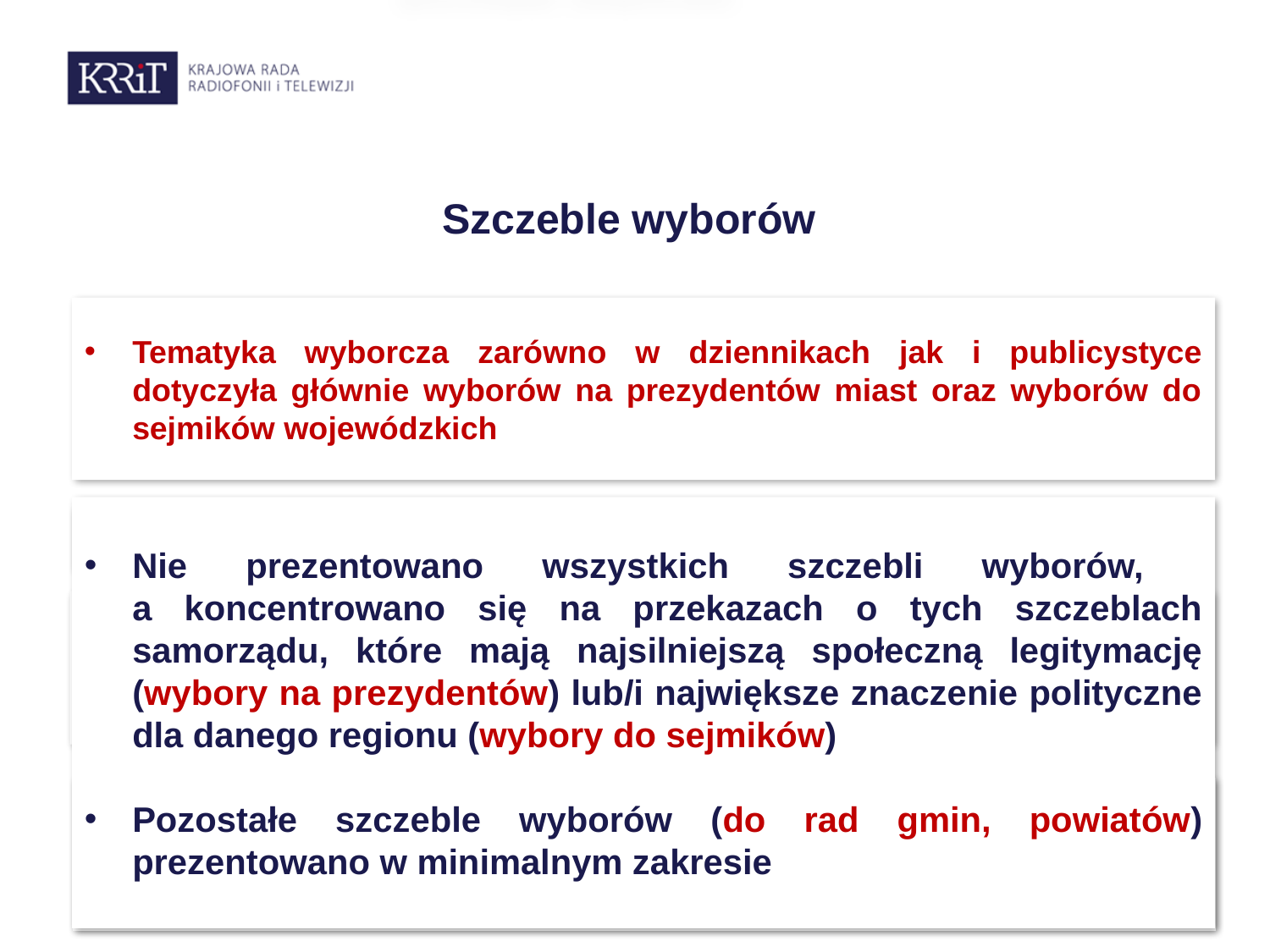

# Szczeble wyborów
Tematyka wyborcza zarówno w dziennikach jak i publicystyce dotyczyła głównie wyborów na prezydentów miast oraz wyborów do sejmików wojewódzkich
Nie prezentowano wszystkich szczebli wyborów,
a koncentrowano się na przekazach o tych szczeblach samorządu, które mają najsilniejszą społeczną legitymację (wybory na prezydentów) lub/i największe znaczenie polityczne dla danego regionu (wybory do sejmików)

Pozostałe szczeble wyborów (do rad gmin, powiatów) prezentowano w minimalnym zakresie
Przykłady:
W Radiu Zachód przekazy dotyczące wojewódzkiego szczebla samorządu oraz kandydatów na radnych sejmiku zajęły 76% czasu trwania przekazów wyborczych
W Radiu Gdańsk i RDC przekazy dotyczące wyborów na prezydentów miast zajęły odpowiednio – 65% i 51%